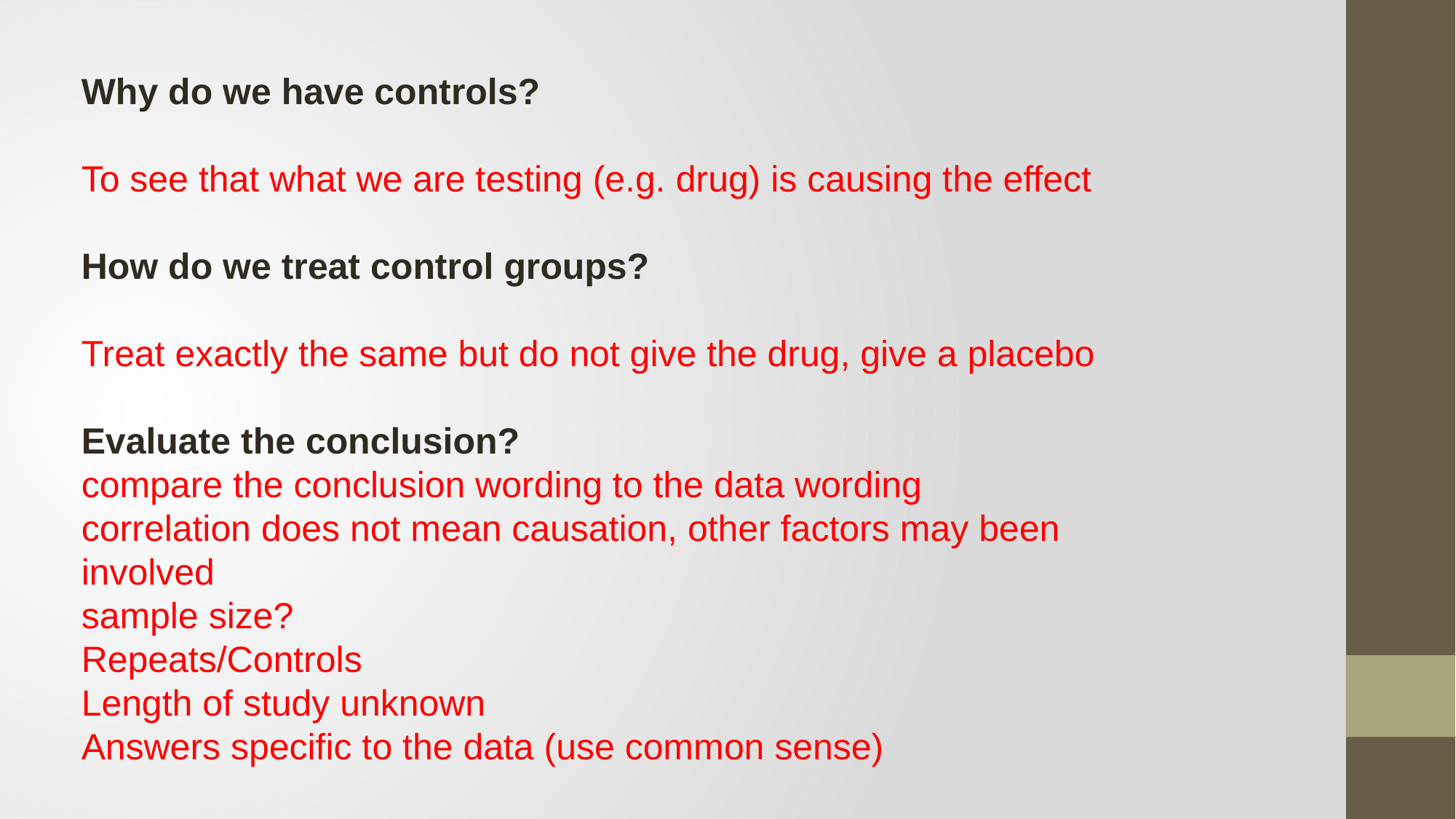

Why do we have controls?

To see that what we are testing (e.g. drug) is causing the effect

How do we treat control groups?

Treat exactly the same but do not give the drug, give a placebo

Evaluate the conclusion?
compare the conclusion wording to the data wording
correlation does not mean causation, other factors may been involved
sample size?
Repeats/Controls
Length of study unknown
Answers specific to the data (use common sense)